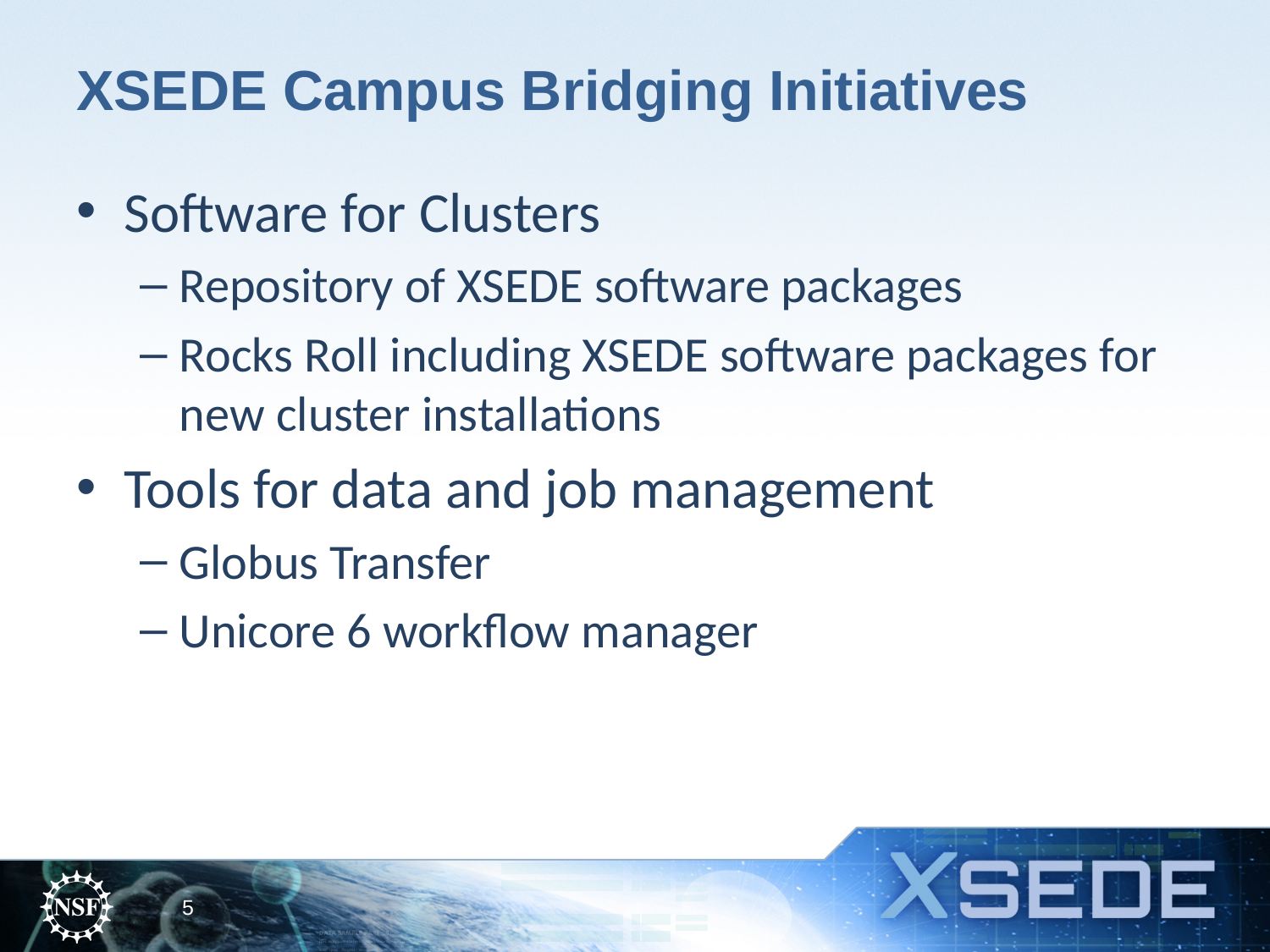

# XSEDE Campus Bridging Initiatives
Software for Clusters
Repository of XSEDE software packages
Rocks Roll including XSEDE software packages for new cluster installations
Tools for data and job management
Globus Transfer
Unicore 6 workflow manager

5